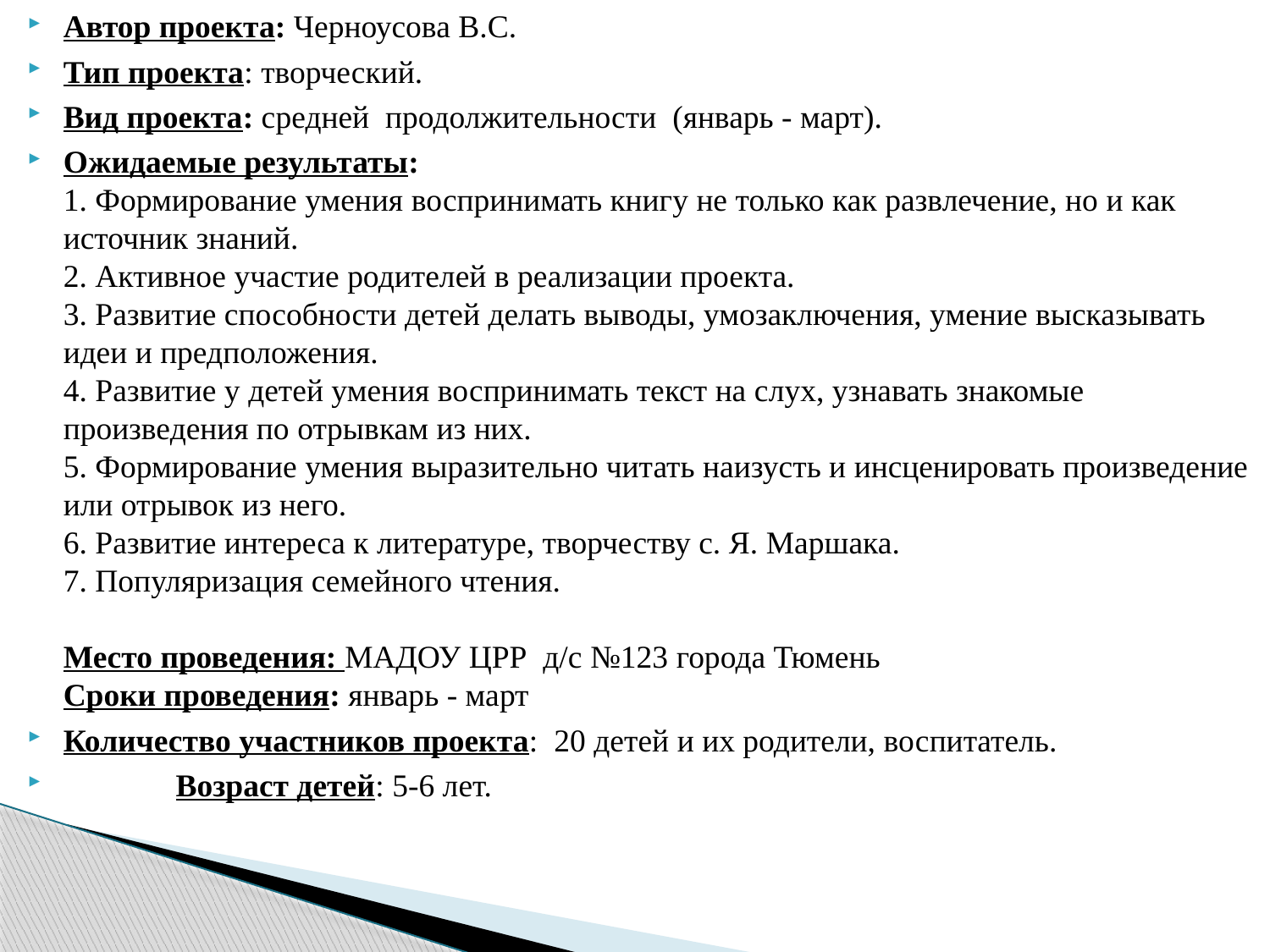

Автор проекта: Черноусова В.С.
Тип проекта: творческий.
Вид проекта: средней  продолжительности  (январь - март).
Ожидаемые результаты:
1. Формирование умения воспринимать книгу не только как развлечение, но и как источник знаний.
2. Активное участие родителей в реализации проекта.
3. Развитие способности детей делать выводы, умозаключения, умение высказывать идеи и предположения.
4. Развитие у детей умения воспринимать текст на слух, узнавать знакомые произведения по отрывкам из них.
5. Формирование умения выразительно читать наизусть и инсценировать произведение или отрывок из него.
6. Развитие интереса к литературе, творчеству с. Я. Маршака.
7. Популяризация семейного чтения.
Место проведения: МАДОУ ЦРР  д/с №123 города Тюмень
Сроки проведения: январь - март
Количество участников проекта:  20 детей и их родители, воспитатель.
              Возраст детей: 5-6 лет.